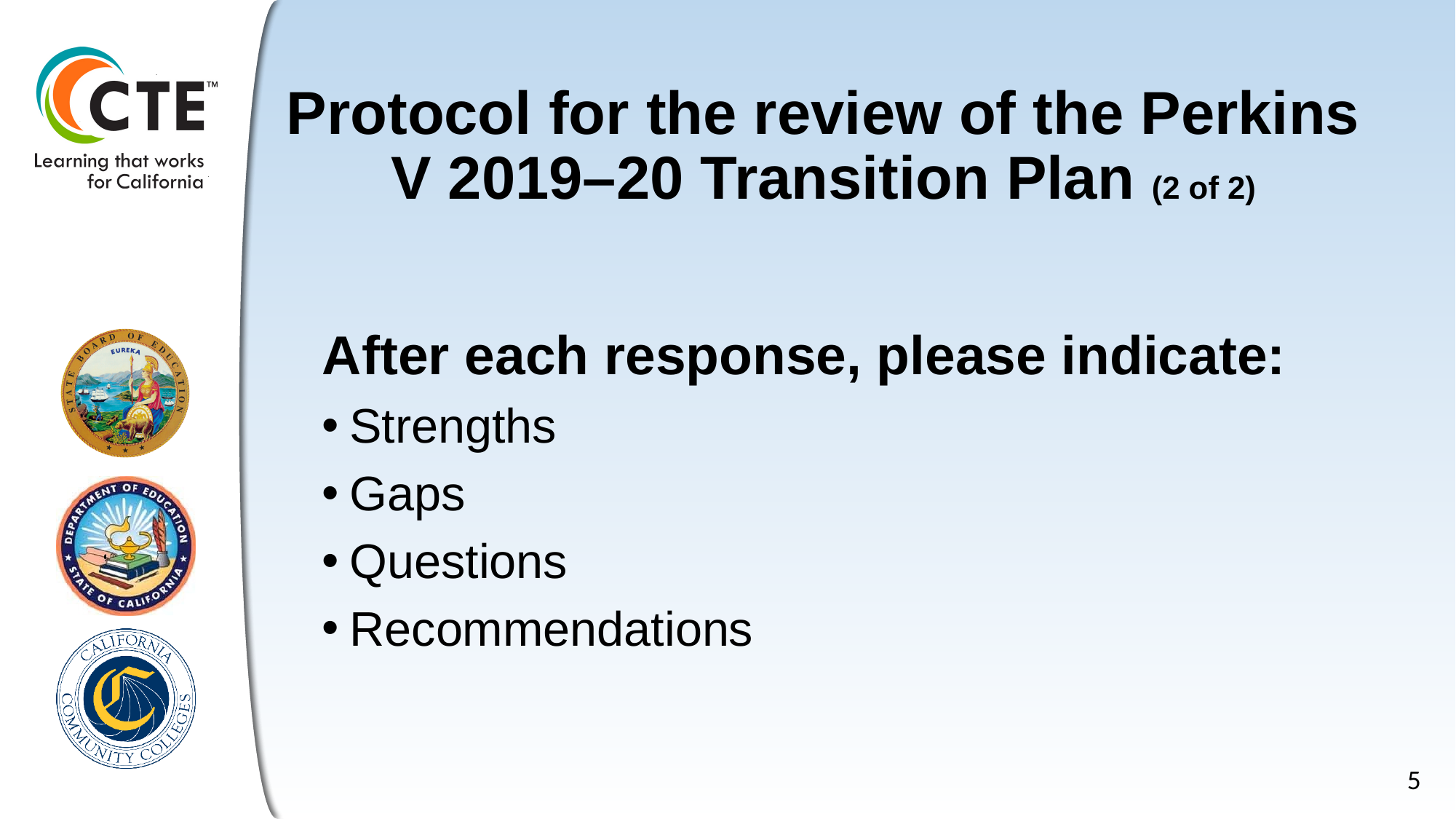

# Protocol for the review of the Perkins V 2019–20 Transition Plan (2 of 2)
After each response, please indicate:
Strengths
Gaps
Questions
Recommendations

5